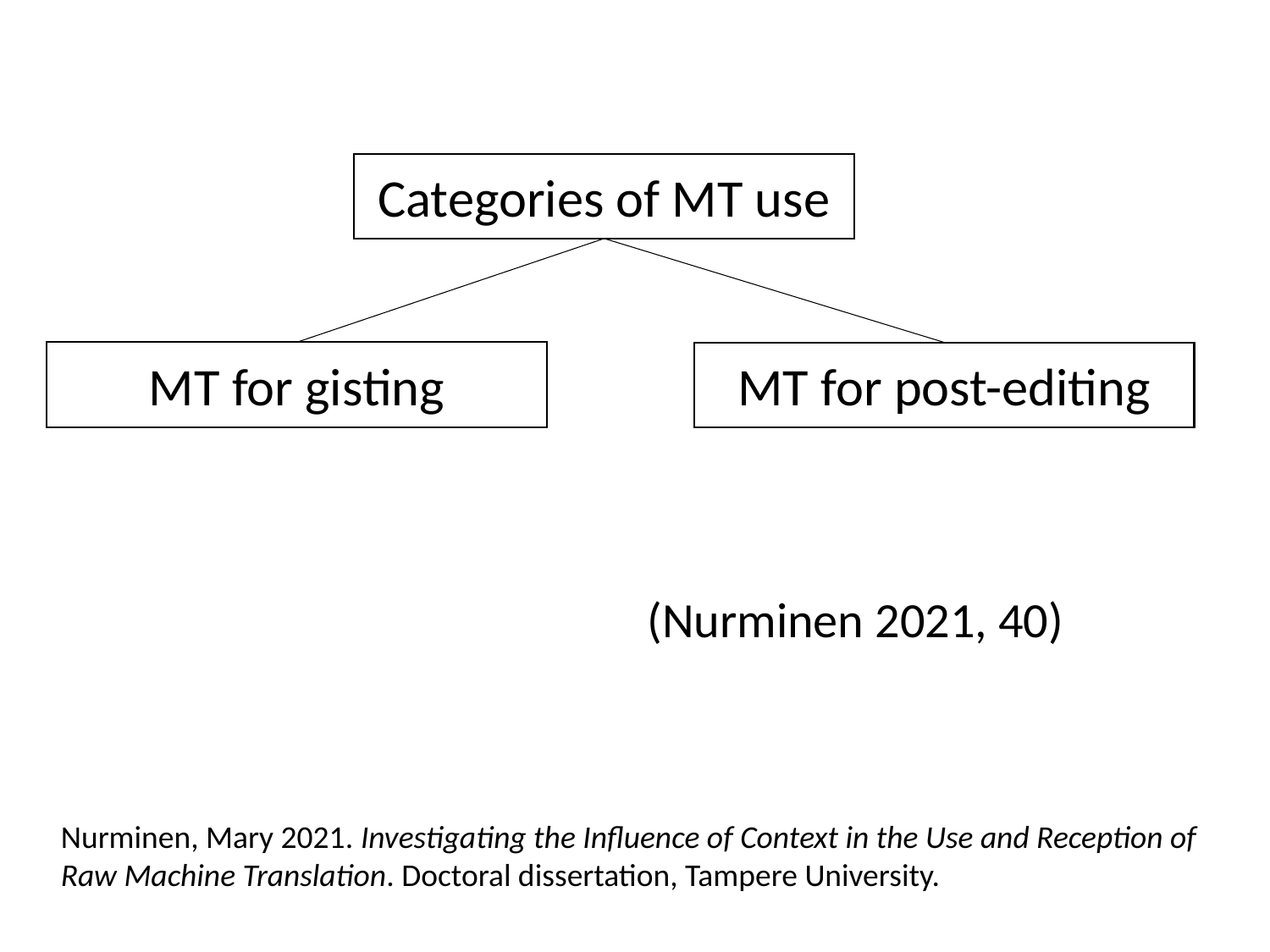

Categories of MT use
MT for gisting
MT for post-editing
(Nurminen 2021, 40)
Nurminen, Mary 2021. Investigating the Influence of Context in the Use and Reception of Raw Machine Translation. Doctoral dissertation, Tampere University.